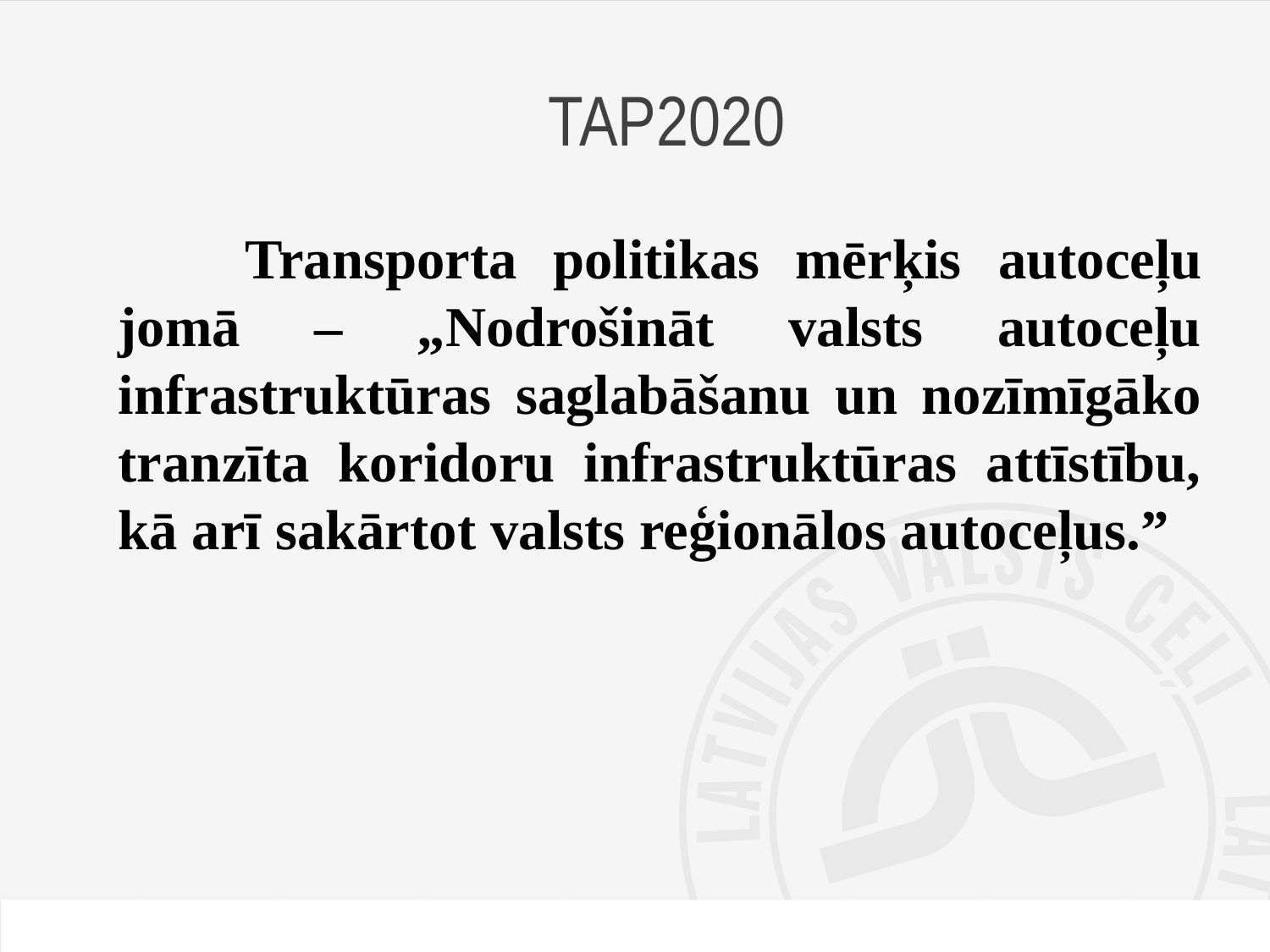

# TAP2020
	Transporta politikas mērķis autoceļu jomā – „Nodrošināt valsts autoceļu infrastruktūras saglabāšanu un nozīmīgāko tranzīta koridoru infrastruktūras attīstību, kā arī sakārtot valsts reģionālos autoceļus.”